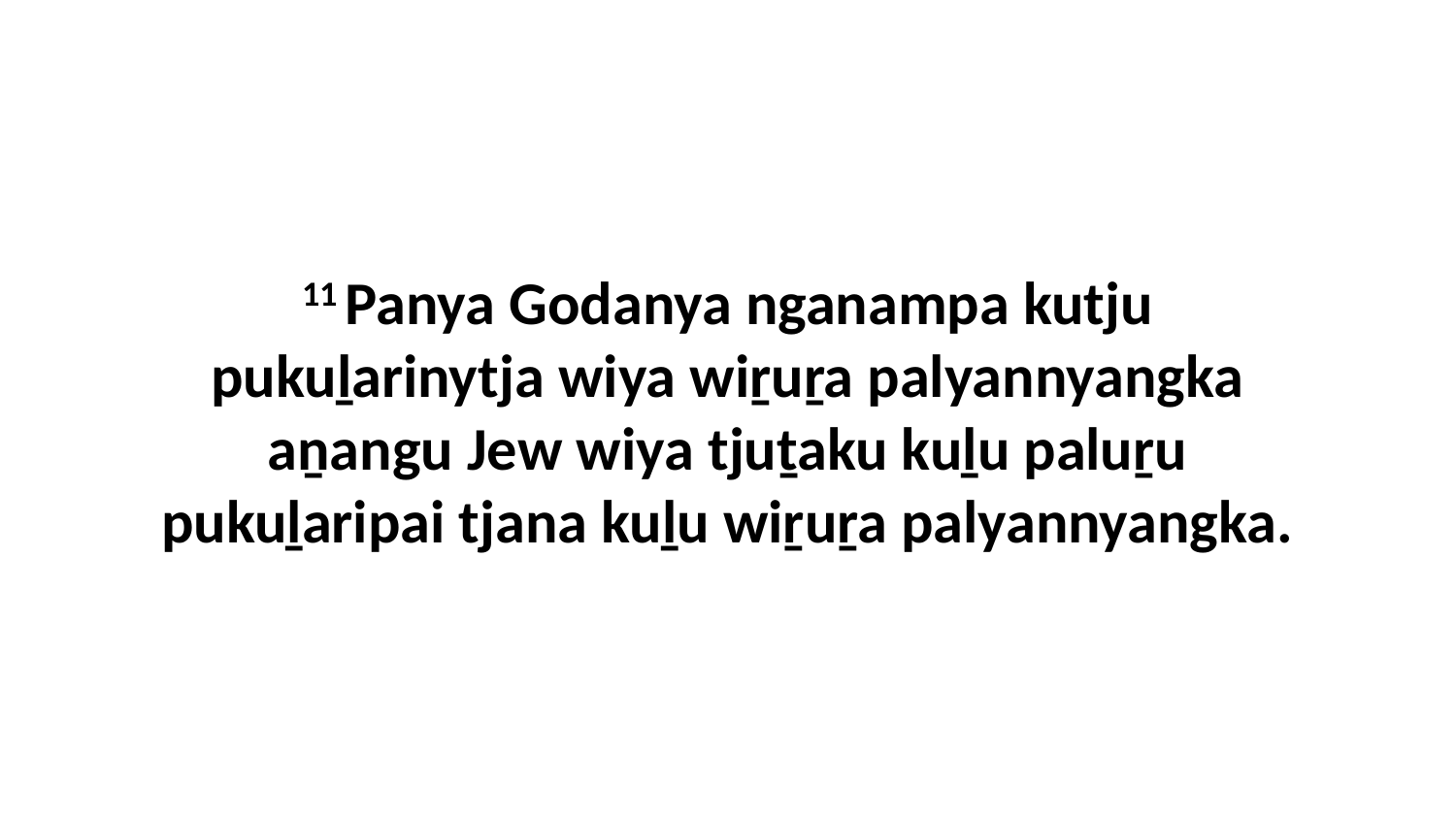

11 Panya Godanya nganampa kutju pukuḻarinytja wiya wiṟuṟa palyannyangka aṉangu Jew wiya tjuṯaku kuḻu paluṟu pukuḻaripai tjana kuḻu wiṟuṟa palyannyangka.